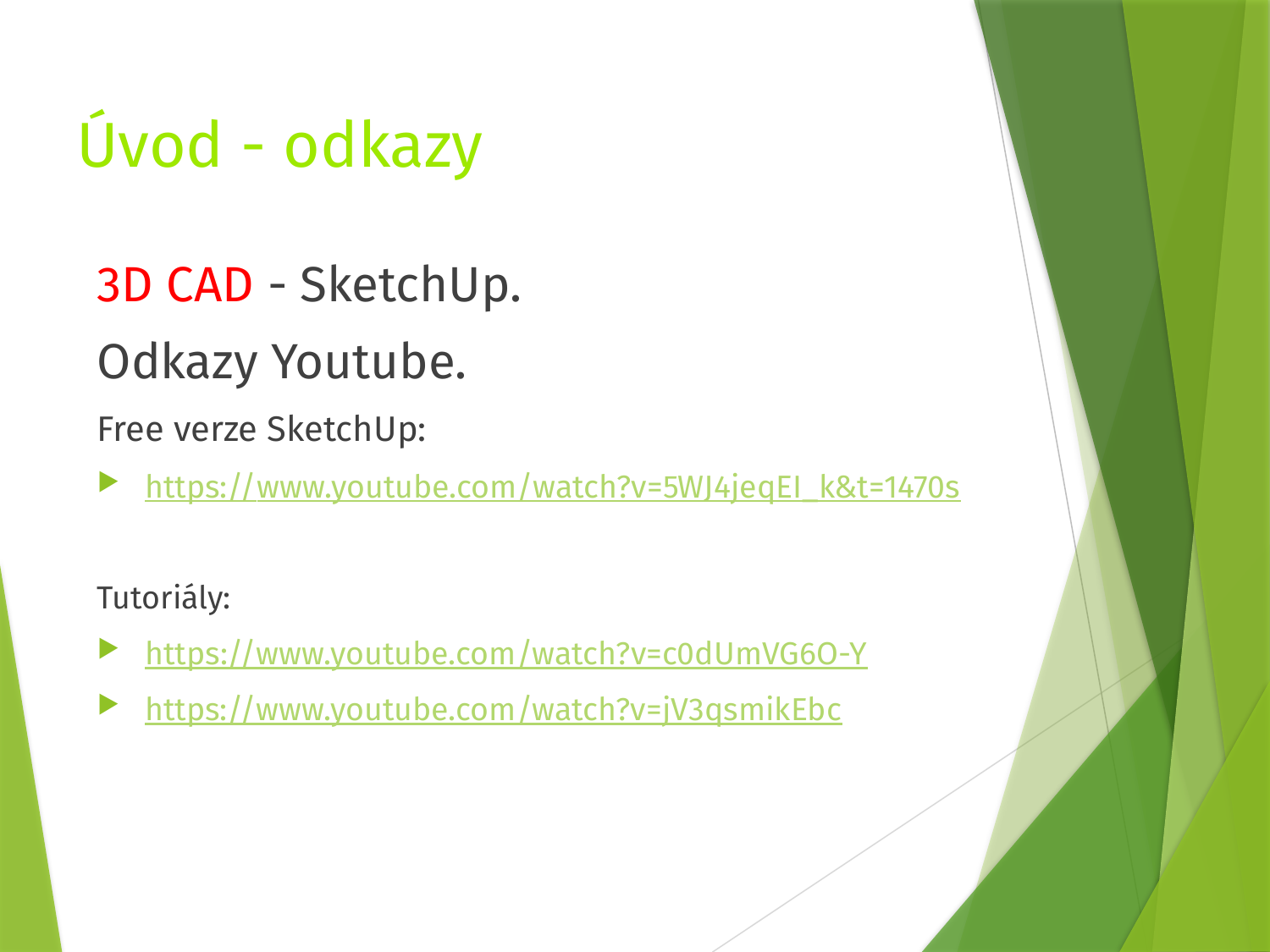

# Úvod - odkazy
3D CAD - SketchUp.
Odkazy Youtube.
Free verze SketchUp:
https://www.youtube.com/watch?v=5WJ4jeqEI_k&t=1470s

Tutoriály:
https://www.youtube.com/watch?v=c0dUmVG6O-Y
https://www.youtube.com/watch?v=jV3qsmikEbc